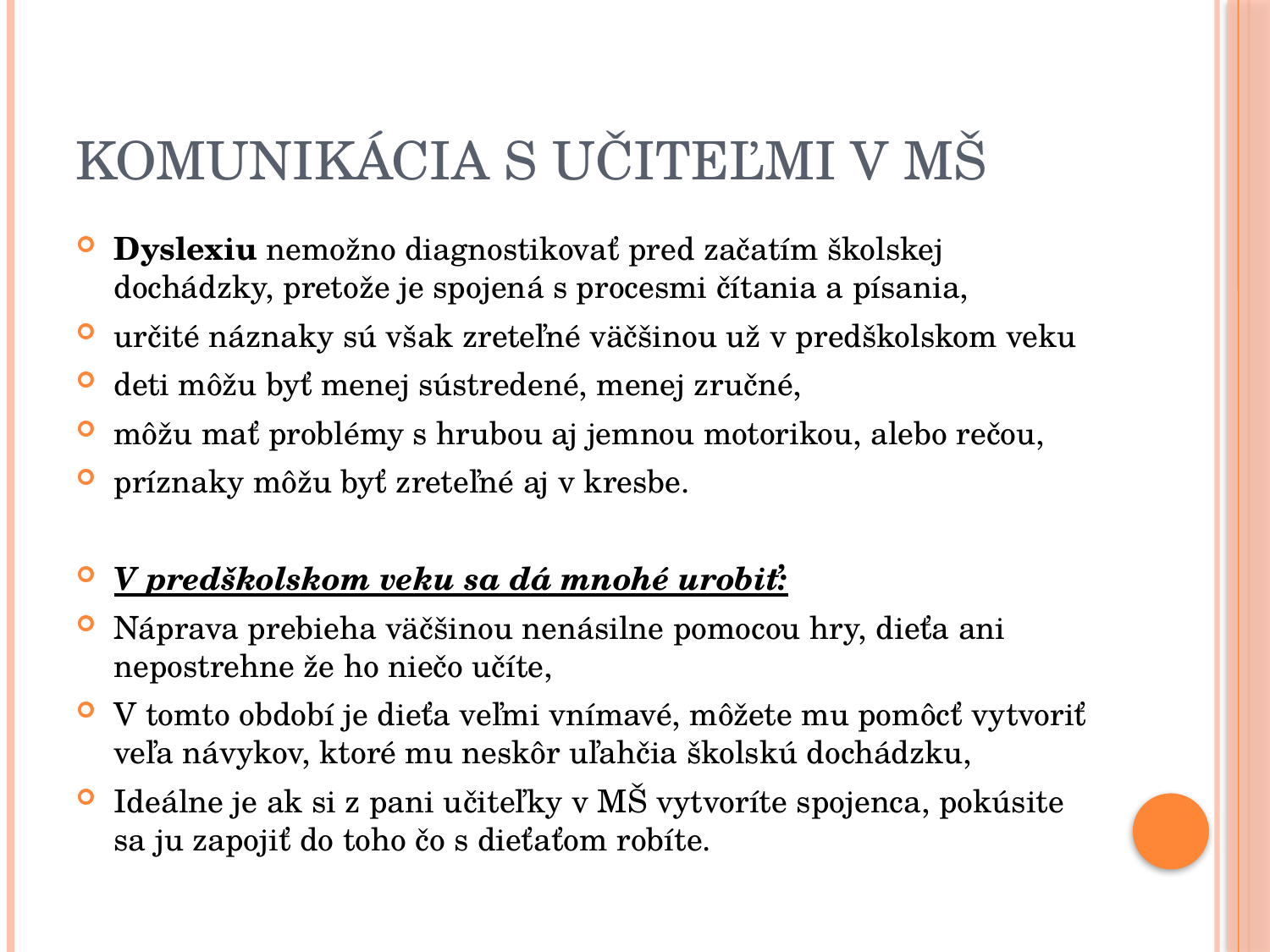

# Komunikácia s učiteľmi v mš
Dyslexiu nemožno diagnostikovať pred začatím školskej dochádzky, pretože je spojená s procesmi čítania a písania,
určité náznaky sú však zreteľné väčšinou už v predškolskom veku
deti môžu byť menej sústredené, menej zručné,
môžu mať problémy s hrubou aj jemnou motorikou, alebo rečou,
príznaky môžu byť zreteľné aj v kresbe.

V predškolskom veku sa dá mnohé urobiť:
Náprava prebieha väčšinou nenásilne pomocou hry, dieťa ani nepostrehne že ho niečo učíte,
V tomto období je dieťa veľmi vnímavé, môžete mu pomôcť vytvoriť veľa návykov, ktoré mu neskôr uľahčia školskú dochádzku,
Ideálne je ak si z pani učiteľky v MŠ vytvoríte spojenca, pokúsite sa ju zapojiť do toho čo s dieťaťom robíte.